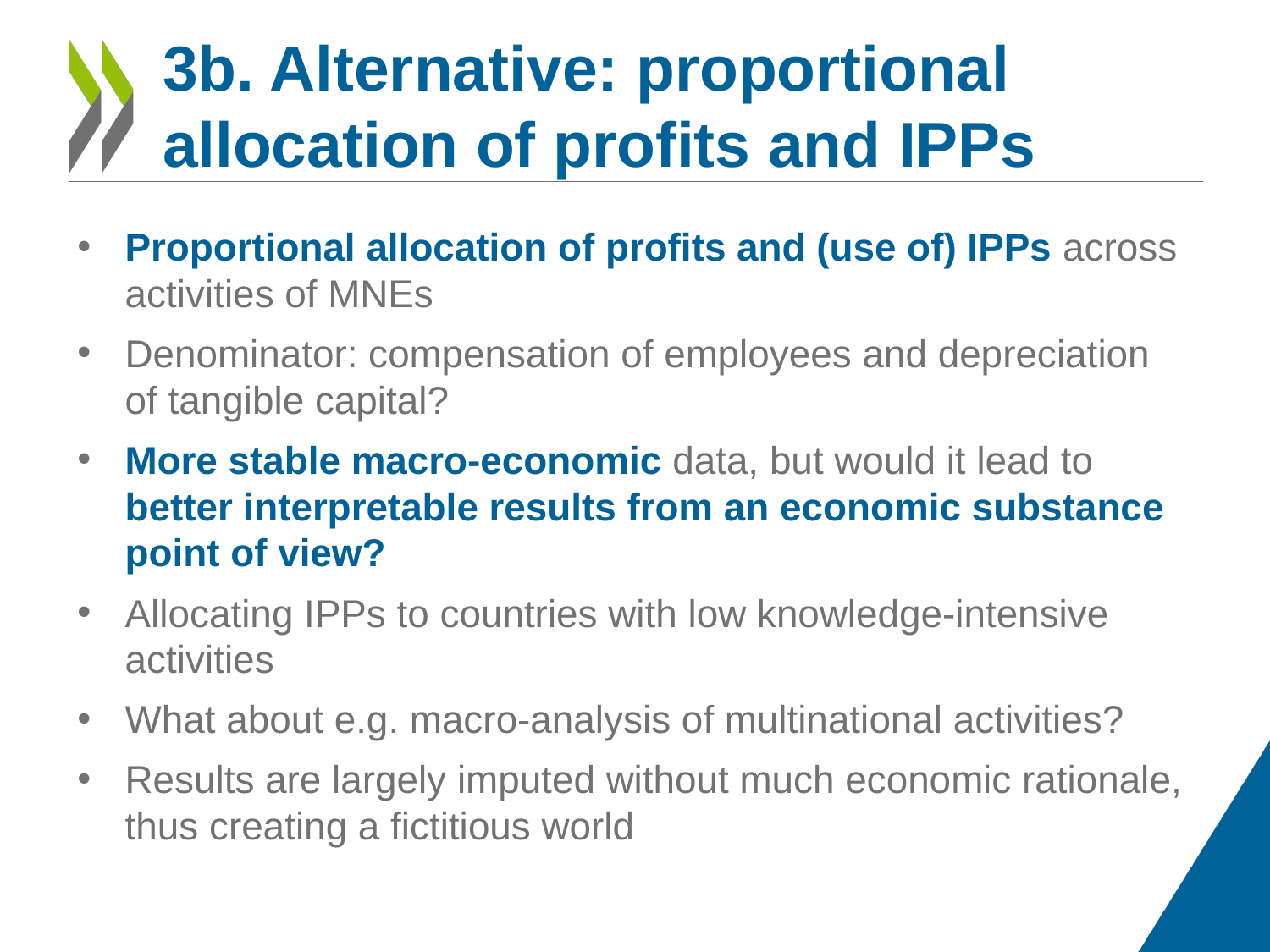

# 3b. Alternative: proportional allocation of profits and IPPs
Proportional allocation of profits and (use of) IPPs across activities of MNEs
Denominator: compensation of employees and depreciation of tangible capital?
More stable macro-economic data, but would it lead to better interpretable results from an economic substance point of view?
Allocating IPPs to countries with low knowledge-intensive activities
What about e.g. macro-analysis of multinational activities?
Results are largely imputed without much economic rationale, thus creating a fictitious world